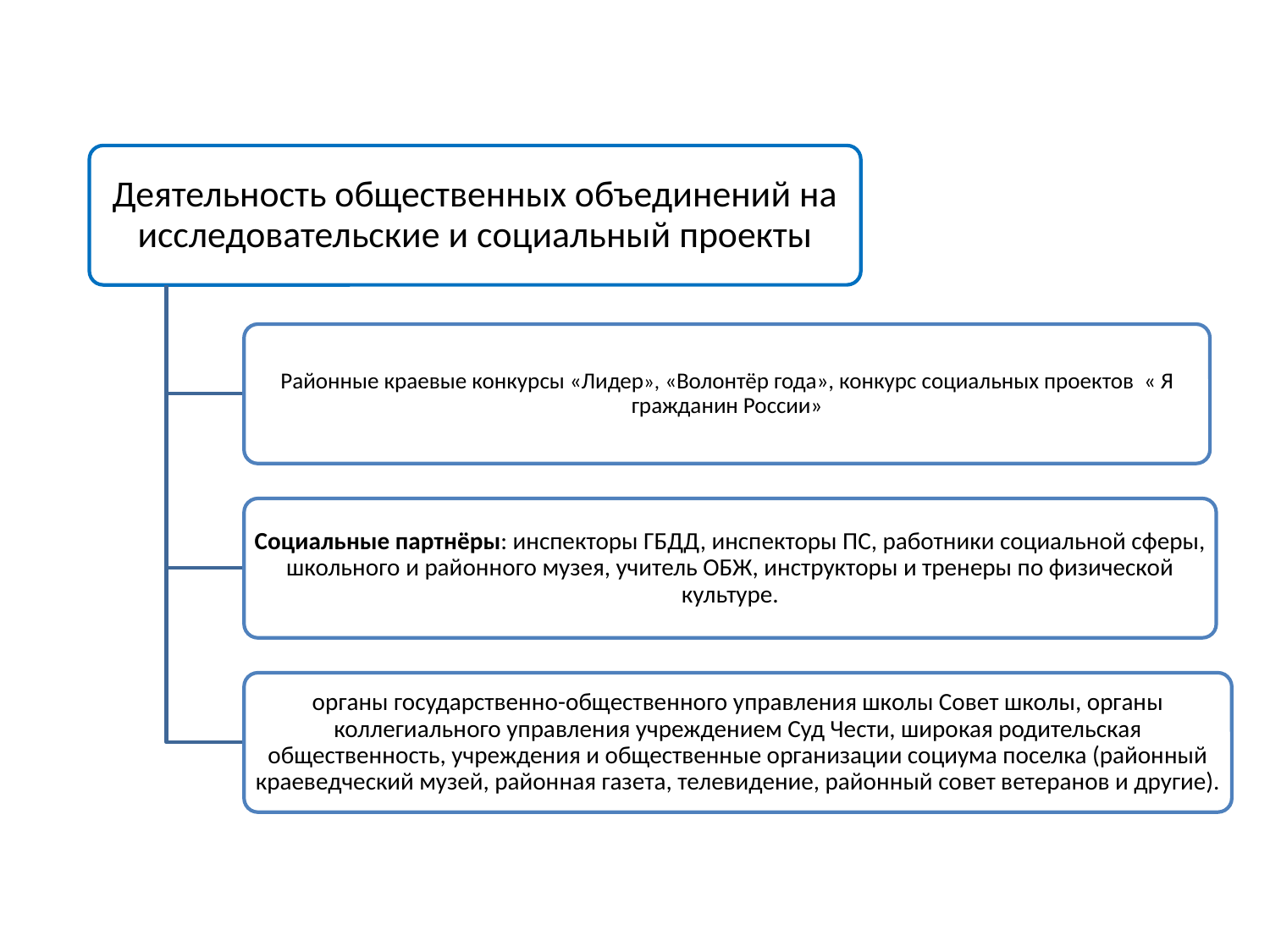

Деятельность общественных объединений на исследовательские и социальный проекты
Районные краевые конкурсы «Лидер», «Волонтёр года», конкурс социальных проектов  « Я гражданин России»
Социальные партнёры: инспекторы ГБДД, инспекторы ПС, работники социальной сферы, школьного и районного музея, учитель ОБЖ, инструкторы и тренеры по физической культуре.
органы государственно-общественного управления школы Совет школы, органы коллегиального управления учреждением Суд Чести, широкая родительская общественность, учреждения и общественные организации социума поселка (районный краеведческий музей, районная газета, телевидение, районный совет ветеранов и другие).